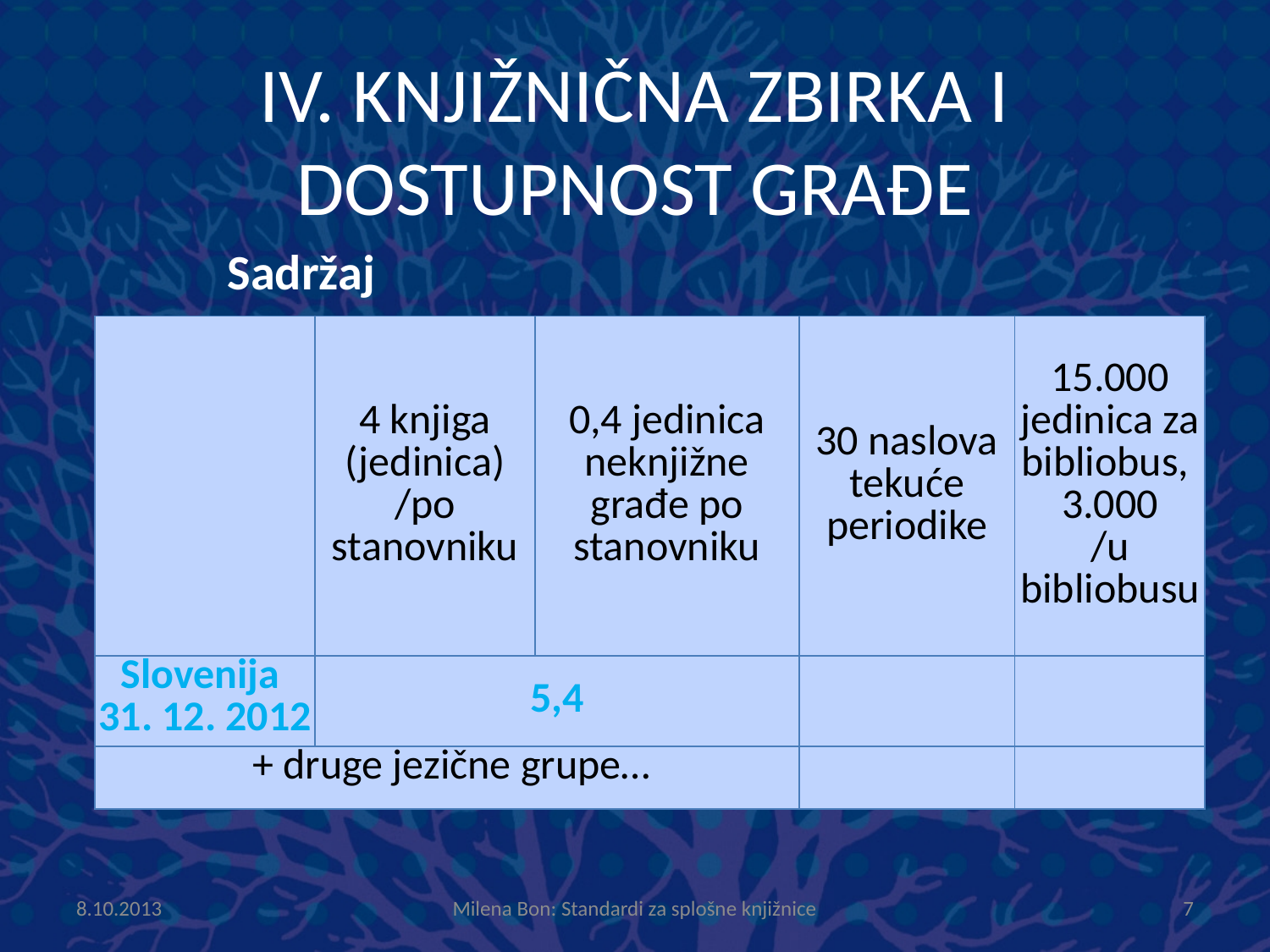

# IV. KNJIŽNIČNA ZBIRKA I DOSTUPNOST GRAĐE
Sadržaj
|  | 4 knjiga (jedinica) /po stanovniku | 0,4 jedinica neknjižne građe po stanovniku | 30 naslova tekuće periodike | 15.000 jedinica za bibliobus, 3.000 /u bibliobusu |
| --- | --- | --- | --- | --- |
| Slovenija 31. 12. 2012 | 5,4 |  |  |  |
| + druge jezične grupe… |  |  |  |  |
8.10.2013
Milena Bon: Standardi za splošne knjižnice
7